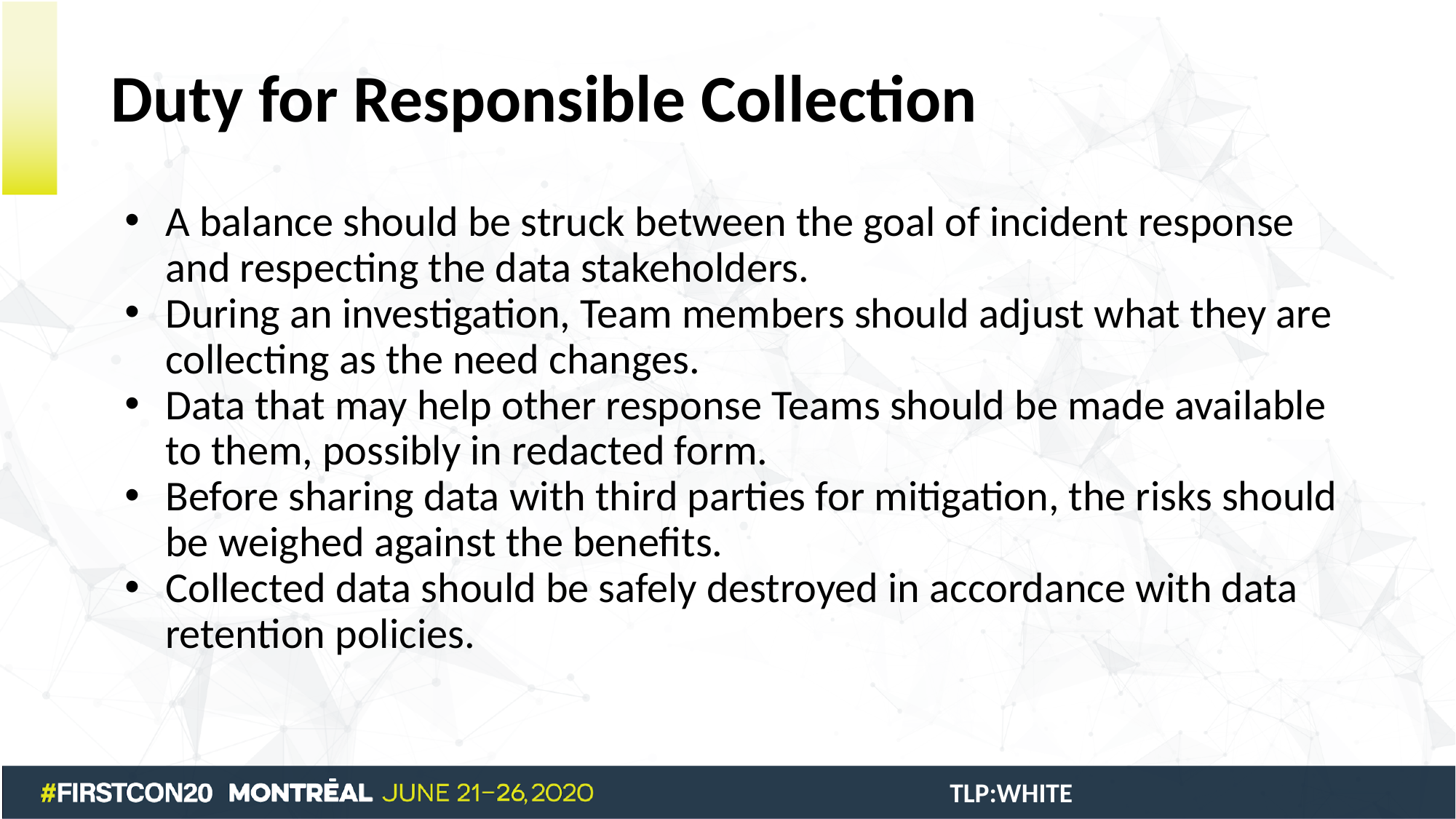

# Duty for Responsible Collection
A balance should be struck between the goal of incident response and respecting the data stakeholders.
During an investigation, Team members should adjust what they are collecting as the need changes.
Data that may help other response Teams should be made available to them, possibly in redacted form.
Before sharing data with third parties for mitigation, the risks should be weighed against the benefits.
Collected data should be safely destroyed in accordance with data retention policies.